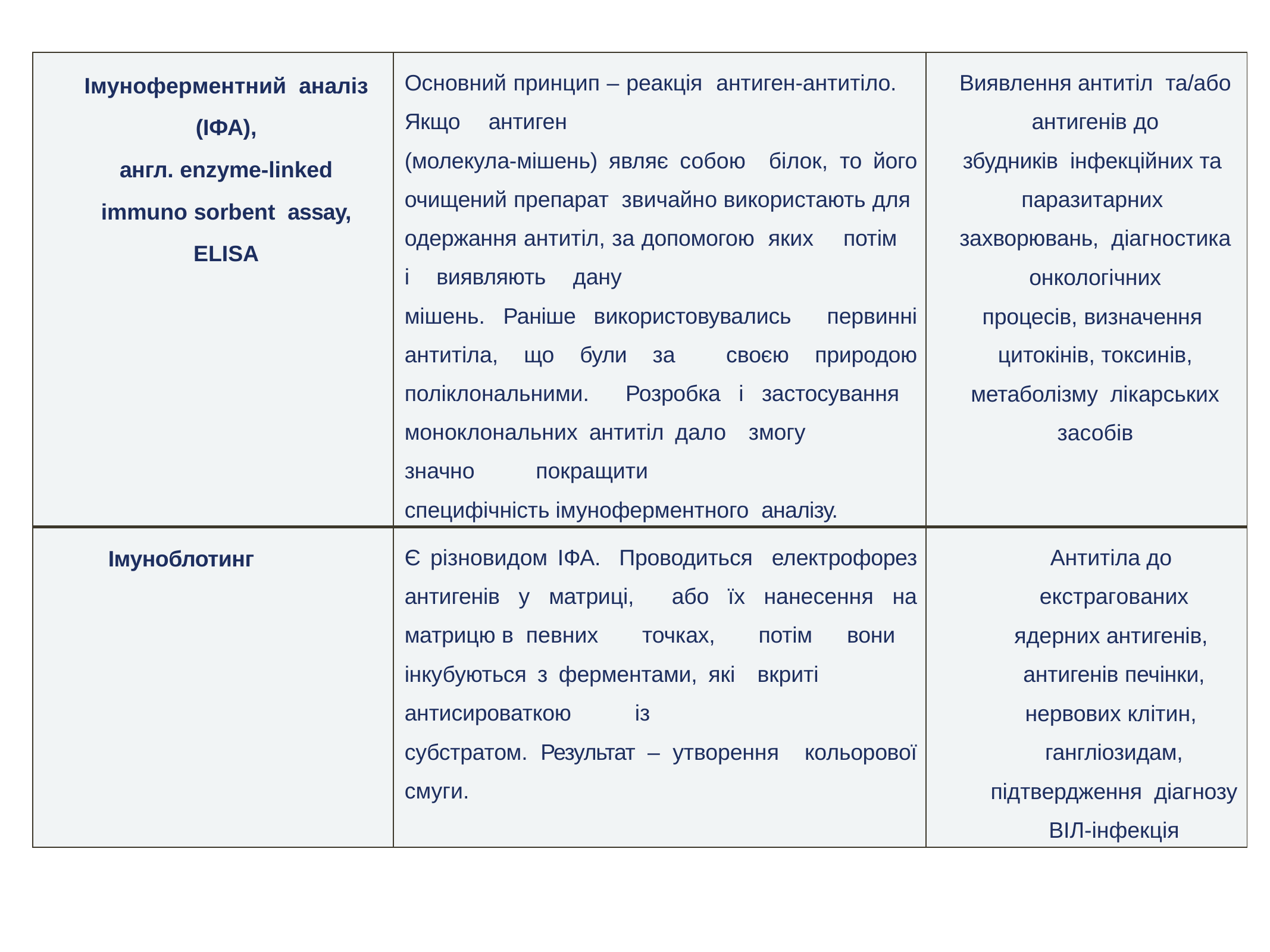

| Імуноферментний аналіз (ІФА), англ. enzyme-linked immuno sorbent assay, ELISA | Основний принцип – реакція антиген-антитіло. Якщо антиген (молекула-мішень) являє собою білок, то його очищений препарат звичайно використають для одержання антитіл, за допомогою яких потім і виявляють дану мішень. Раніше використовувались первинні антитіла, що були за своєю природою поліклональними. Розробка і застосування моноклональних антитіл дало змогу значно покращити специфічність імуноферментного аналізу. | Виявлення антитіл та/або антигенів до збудників інфекційних та паразитарних захворювань, діагностика онкологічних процесів, визначення цитокінів, токсинів, метаболізму лікарських засобів |
| --- | --- | --- |
| Імуноблотинг | Є різновидом ІФА. Проводиться електрофорез антигенів у матриці, або їх нанесення на матрицю в певних точках, потім вони інкубуються з ферментами, які вкриті антисироваткою із субстратом. Результат – утворення кольорової смуги. | Антитіла до екстрагованих ядерних антигенів, антигенів печінки, нервових клітин, гангліозидам, підтвердження діагнозу ВІЛ-інфекція |